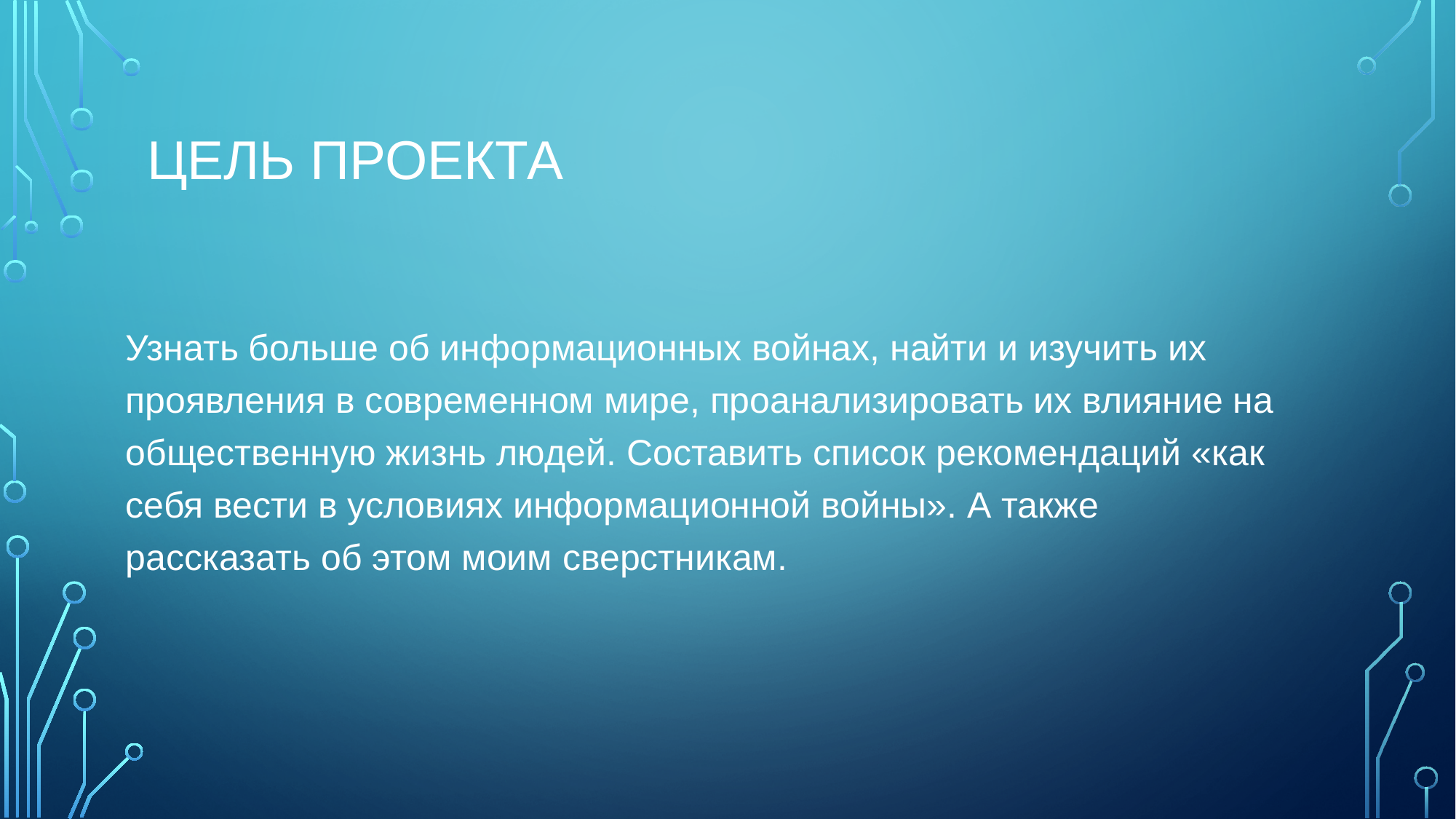

# Цель проекта
Узнать больше об информационных войнах, найти и изучить их проявления в современном мире, проанализировать их влияние на общественную жизнь людей. Составить список рекомендаций «как себя вести в условиях информационной войны». А также рассказать об этом моим сверстникам.